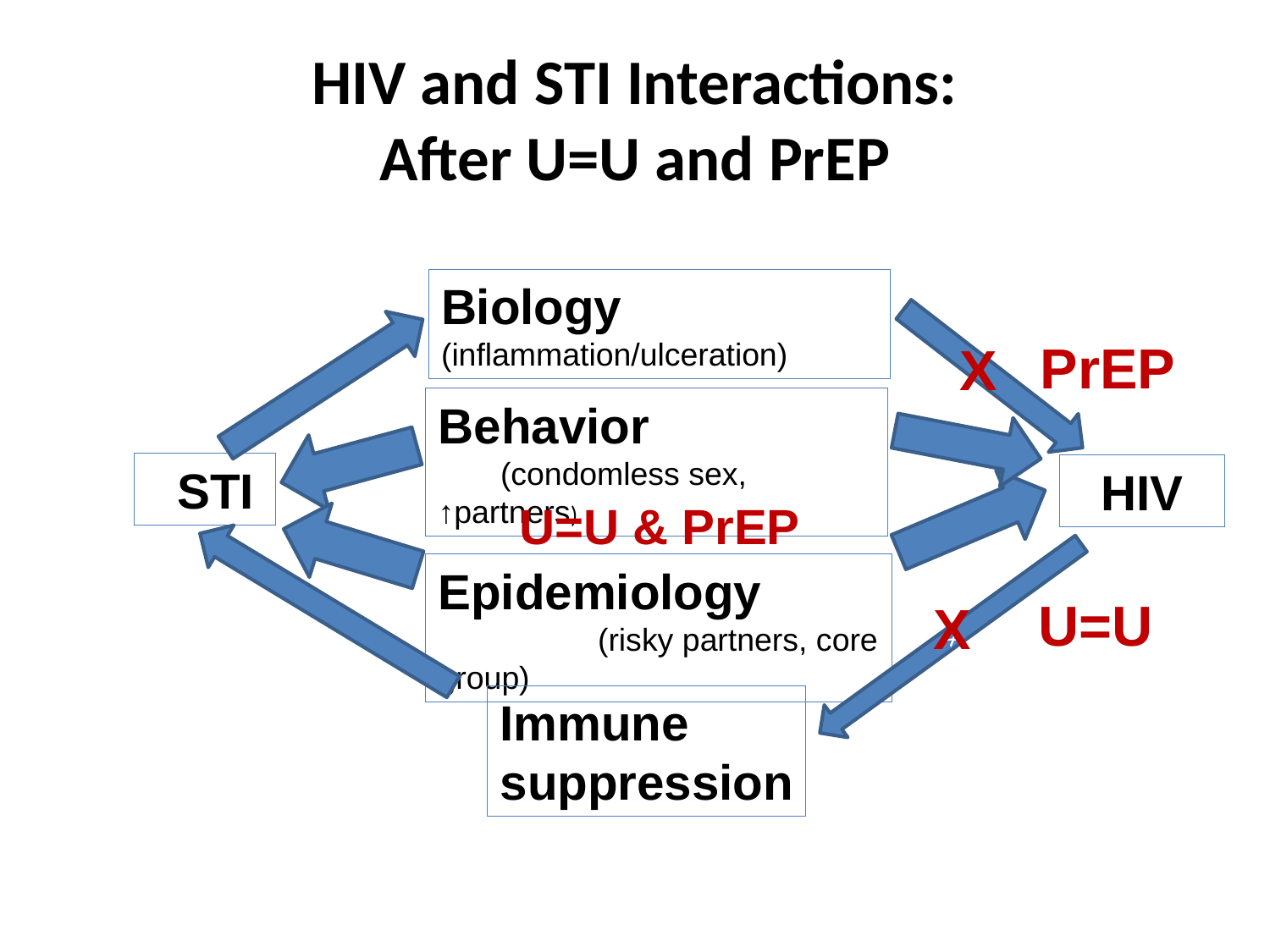

# HIV and STI Interactions: After U=U and PrEP

Biology (inflammation/ulceration)
PrEP
X

Behavior                               (condomless sex, ↑partners)

   STI
HIV

x

U=U & PrEP
Epidemiology                           (risky partners, core group)
   U=U
X
Immune
suppression